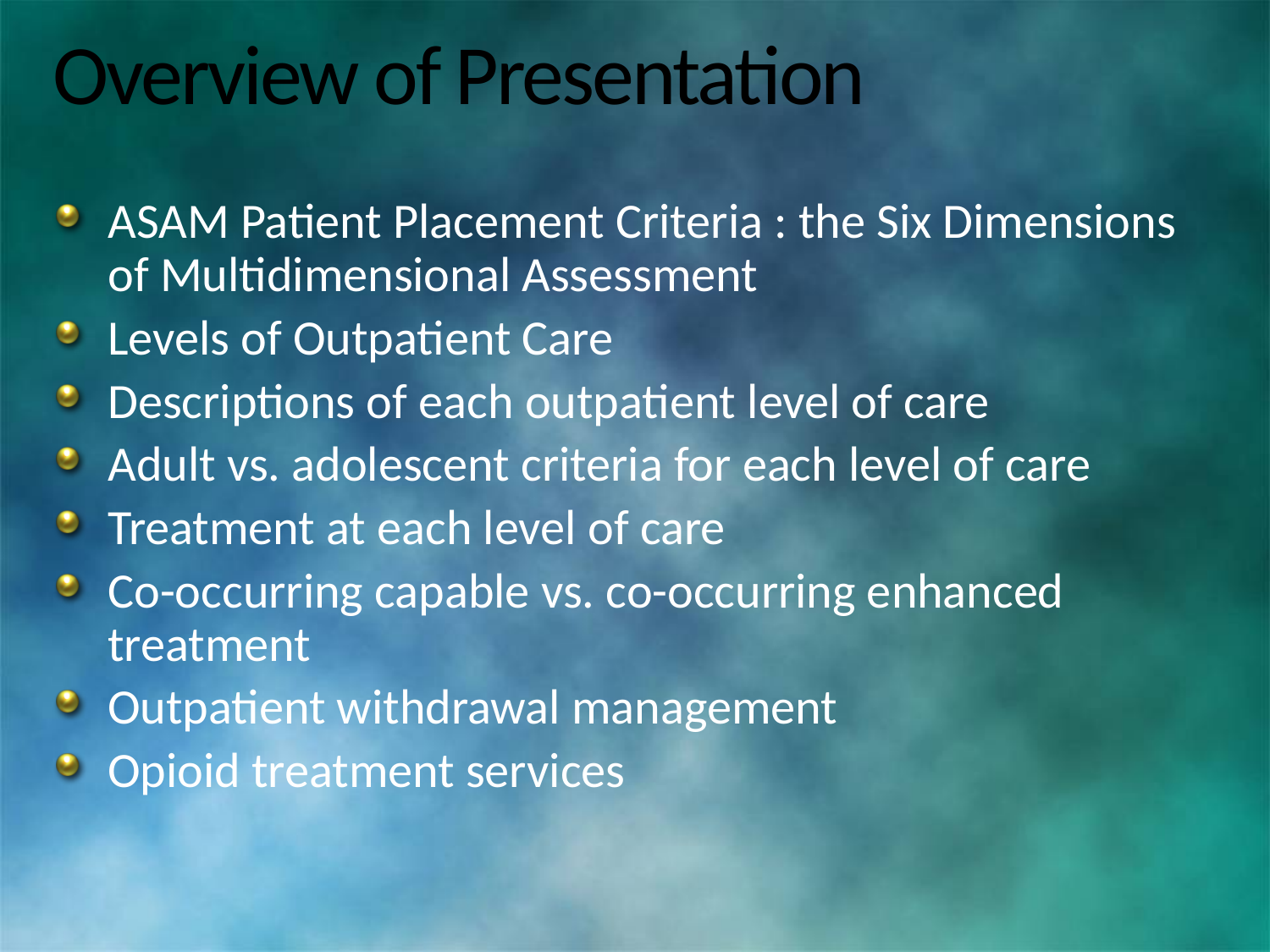

# Overview of Presentation
ASAM Patient Placement Criteria : the Six Dimensions of Multidimensional Assessment
Levels of Outpatient Care
Descriptions of each outpatient level of care
Adult vs. adolescent criteria for each level of care
Treatment at each level of care
Co-occurring capable vs. co-occurring enhanced treatment
Outpatient withdrawal management
Opioid treatment services